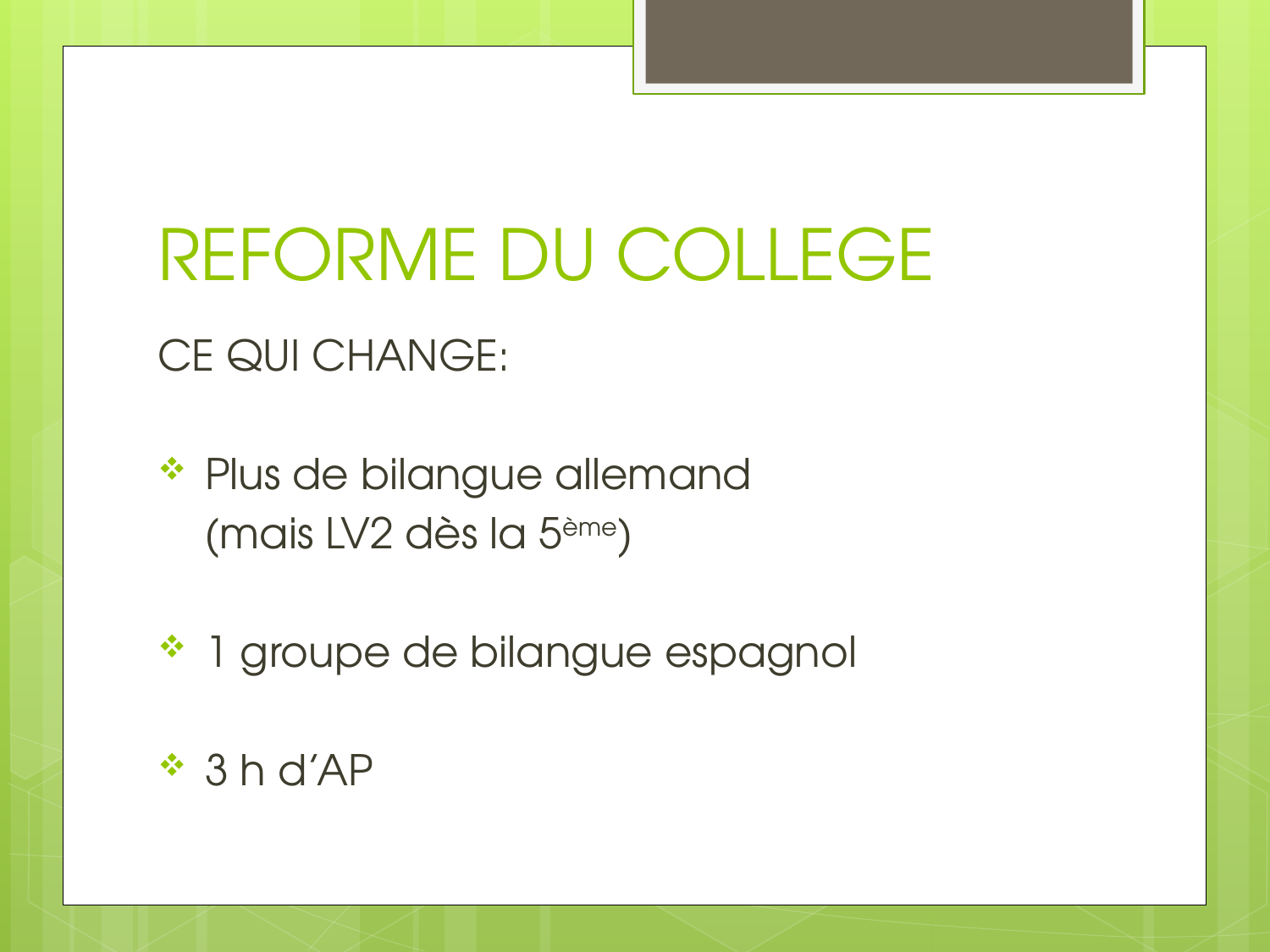

# REFORME DU COLLEGE
CE QUI CHANGE:

Plus de bilangue allemand
    (mais LV2 dès la 5ème)

1 groupe de bilangue espagnol

3 h d’AP